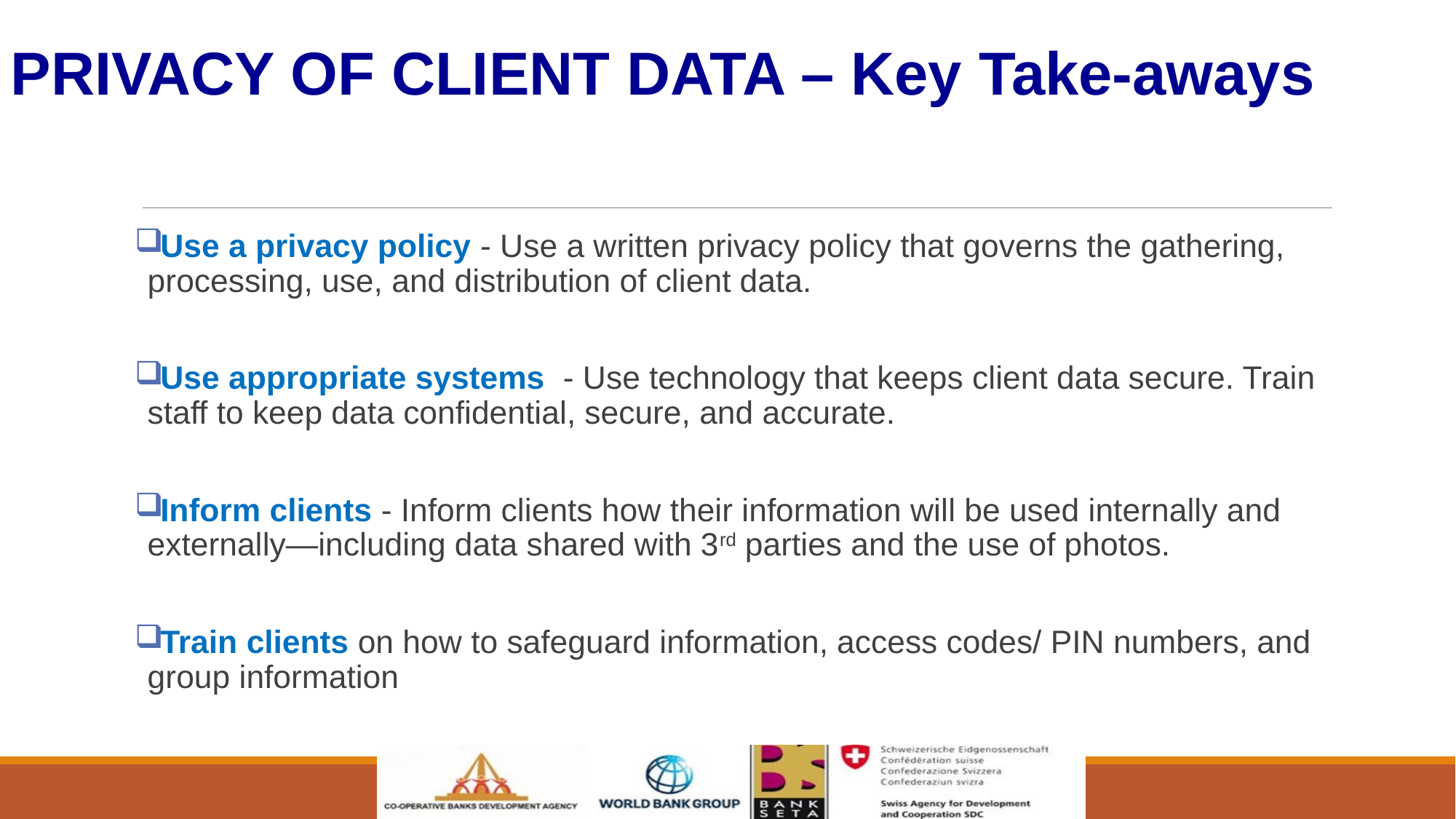

PRIVACY OF CLIENT DATA – Key Take-aways
Use a privacy policy - Use a written privacy policy that governs the gathering, processing, use, and distribution of client data.

Use appropriate systems  - Use technology that keeps client data secure. Train staff to keep data confidential, secure, and accurate.

Inform clients - Inform clients how their information will be used internally and externally—including data shared with 3rd parties and the use of photos.

Train clients on how to safeguard information, access codes/ PIN numbers, and group information